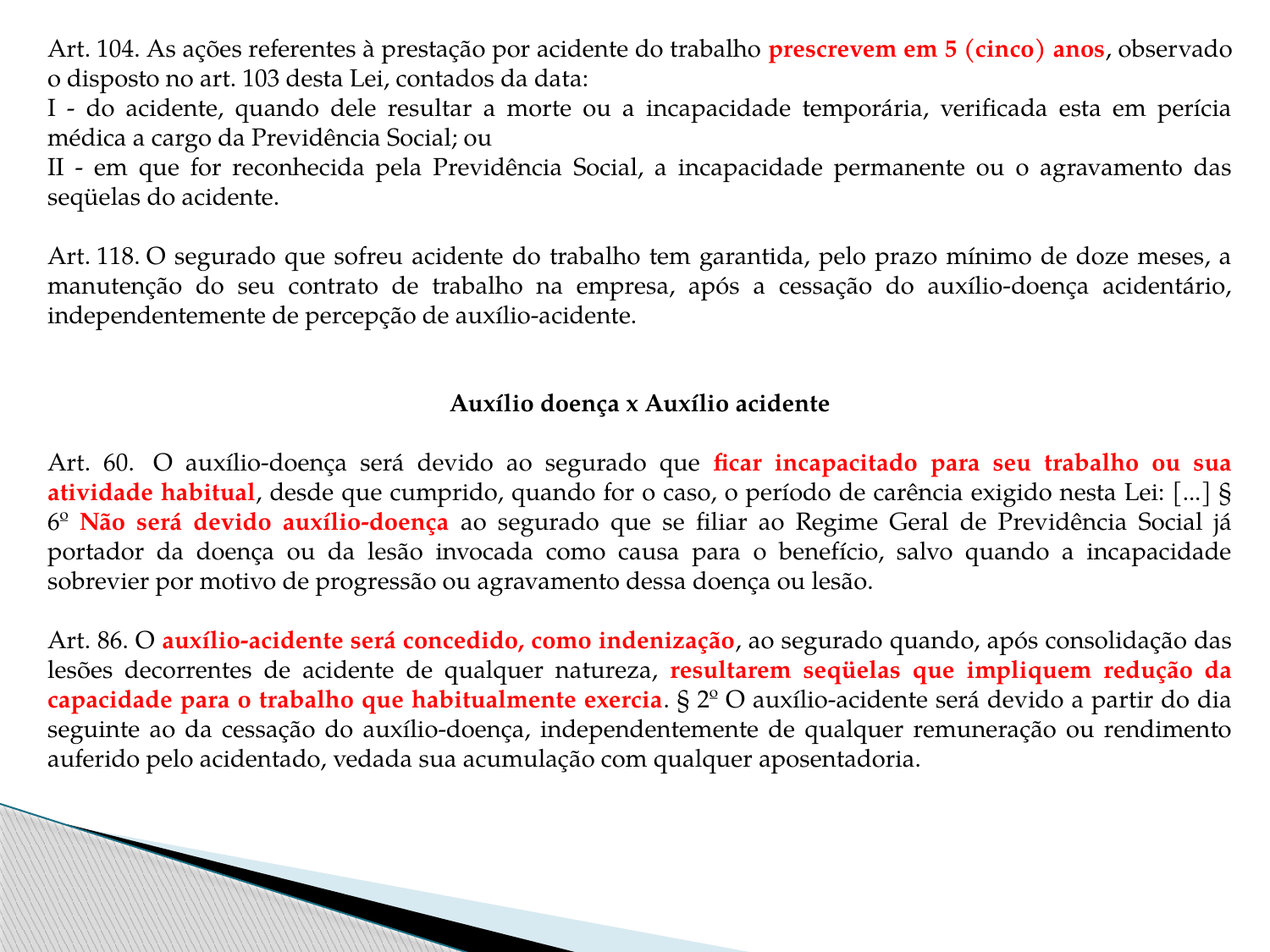

Art. 104. As ações referentes à prestação por acidente do trabalho prescrevem em 5 (cinco) anos, observado o disposto no art. 103 desta Lei, contados da data:
I - do acidente, quando dele resultar a morte ou a incapacidade temporária, verificada esta em perícia médica a cargo da Previdência Social; ou
II - em que for reconhecida pela Previdência Social, a incapacidade permanente ou o agravamento das seqüelas do acidente.

Art. 118. O segurado que sofreu acidente do trabalho tem garantida, pelo prazo mínimo de doze meses, a manutenção do seu contrato de trabalho na empresa, após a cessação do auxílio-doença acidentário, independentemente de percepção de auxílio-acidente.

Auxílio doença x Auxílio acidente

Art. 60.  O auxílio-doença será devido ao segurado que ficar incapacitado para seu trabalho ou sua atividade habitual, desde que cumprido, quando for o caso, o período de carência exigido nesta Lei: [...] § 6º Não será devido auxílio-doença ao segurado que se filiar ao Regime Geral de Previdência Social já portador da doença ou da lesão invocada como causa para o benefício, salvo quando a incapacidade sobrevier por motivo de progressão ou agravamento dessa doença ou lesão.

Art. 86. O auxílio-acidente será concedido, como indenização, ao segurado quando, após consolidação das lesões decorrentes de acidente de qualquer natureza, resultarem seqüelas que impliquem redução da capacidade para o trabalho que habitualmente exercia. § 2º O auxílio-acidente será devido a partir do dia seguinte ao da cessação do auxílio-doença, independentemente de qualquer remuneração ou rendimento auferido pelo acidentado, vedada sua acumulação com qualquer aposentadoria.